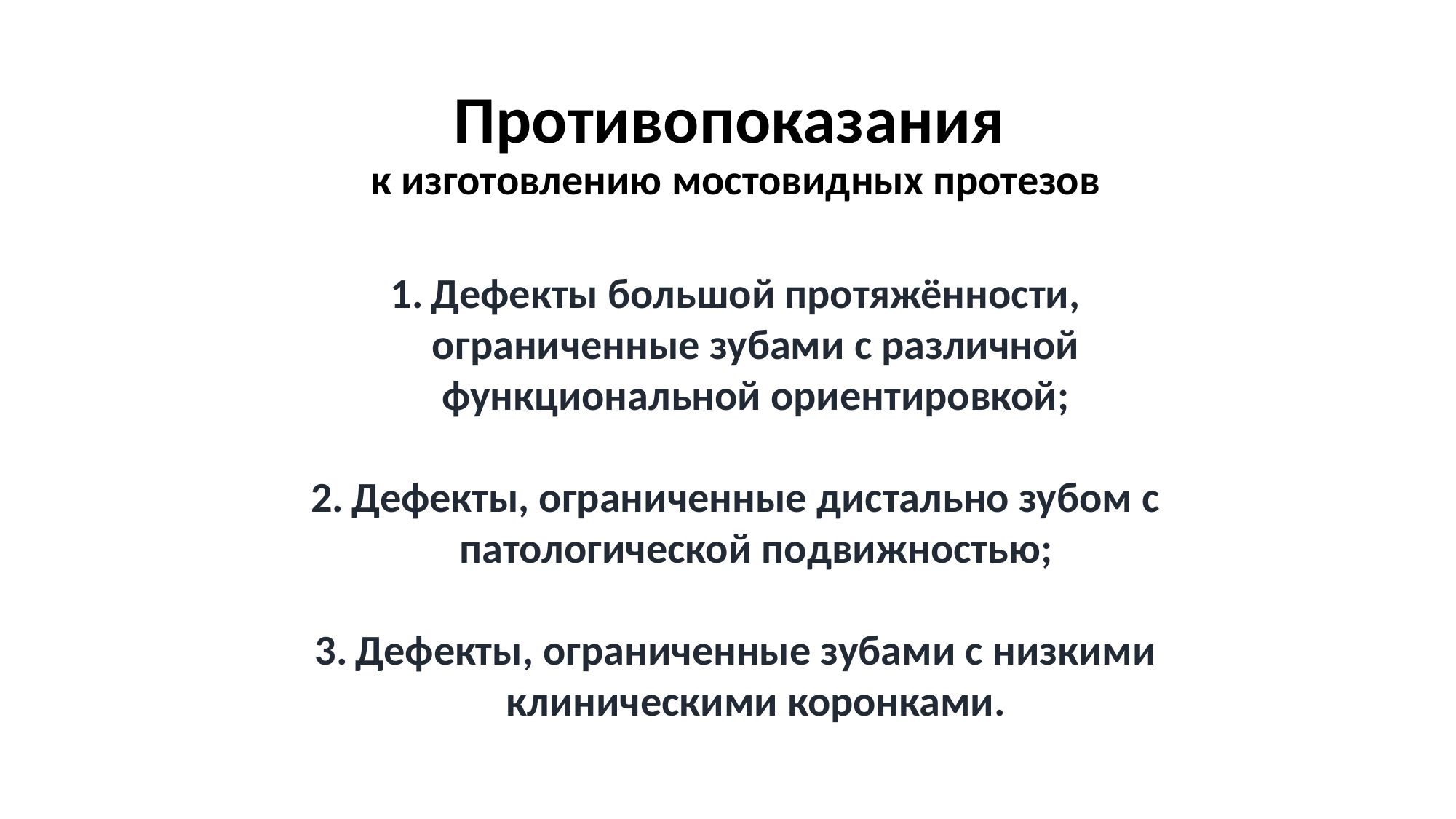

# Противопоказания к изготовлению мостовидных протезов
Дефекты большой протяжённости, ограниченные зубами с различной функциональной ориентировкой;

Дефекты, ограниченные дистально зубом с патологической подвижностью;

Дефекты, ограниченные зубами с низкими клиническими коронками.